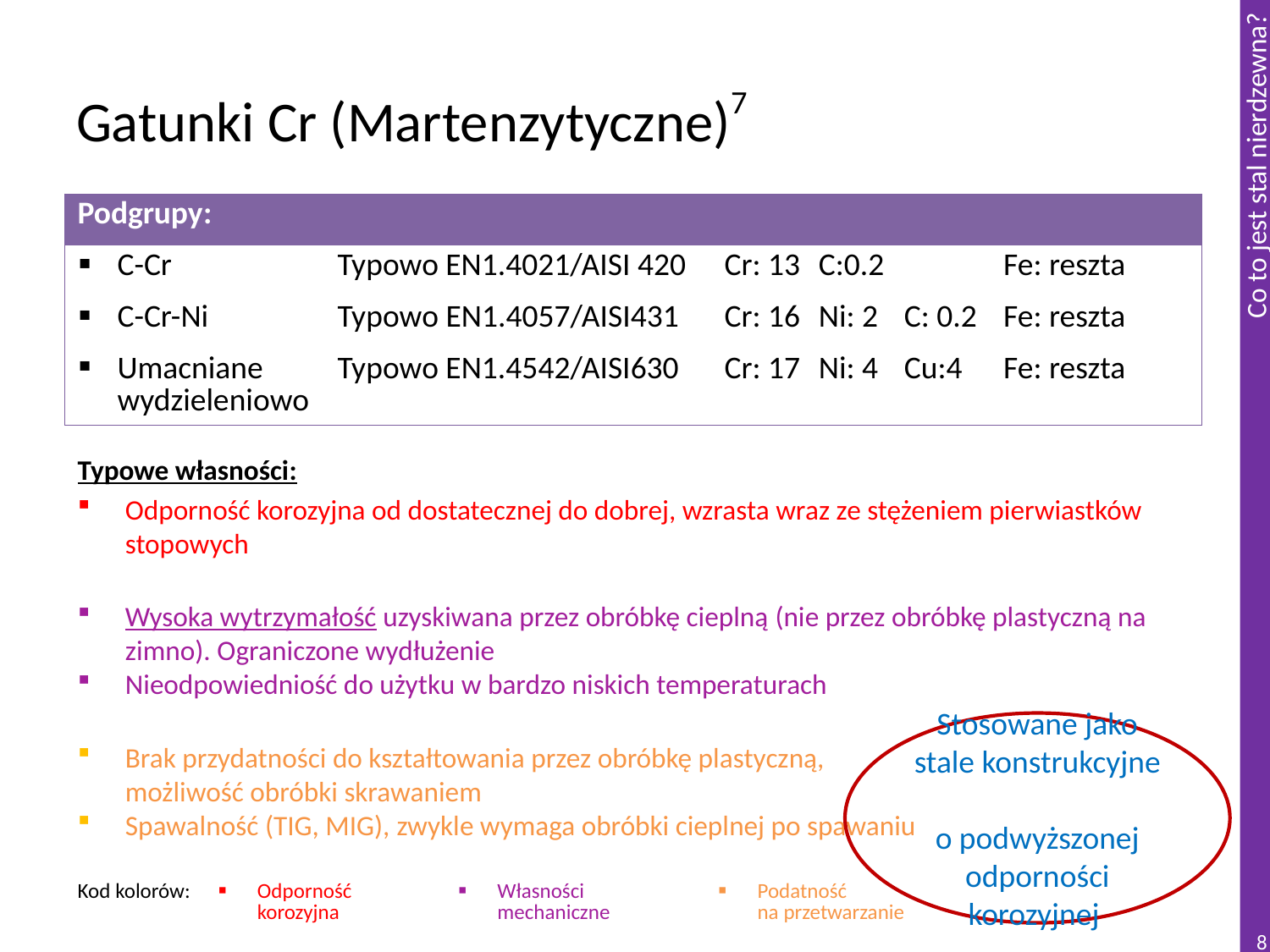

# Gatunki Cr (Martenzytyczne)7
| Podgrupy: |  |  |  |  |  |
| --- | --- | --- | --- | --- | --- |
| C-Cr | Typowo EN1.4021/AISI 420 | Cr: 13 | C:0.2 |  | Fe: reszta |
| C-Cr-Ni | Typowo EN1.4057/AISI431 | Cr: 16 | Ni: 2 | C: 0.2 | Fe: reszta |
| Umacniane wydzieleniowo | Typowo EN1.4542/AISI630 | Cr: 17 | Ni: 4 | Cu:4 | Fe: reszta |
Typowe własności:
Odporność korozyjna od dostatecznej do dobrej, wzrasta wraz ze stężeniem pierwiastków stopowych

Wysoka wytrzymałość uzyskiwana przez obróbkę cieplną (nie przez obróbkę plastyczną na zimno). Ograniczone wydłużenie
Nieodpowiedniość do użytku w bardzo niskich temperaturach

Brak przydatności do kształtowania przez obróbkę plastyczną,
możliwość obróbki skrawaniem
Spawalność (TIG, MIG), zwykle wymaga obróbki cieplnej po spawaniu

Stosowane jako stale konstrukcyjne
o podwyższonej odporności korozyjnej
| Kod kolorów: | Odporność korozyjna | Własności mechaniczne | Podatność na przetwarzanie |
| --- | --- | --- | --- |
8